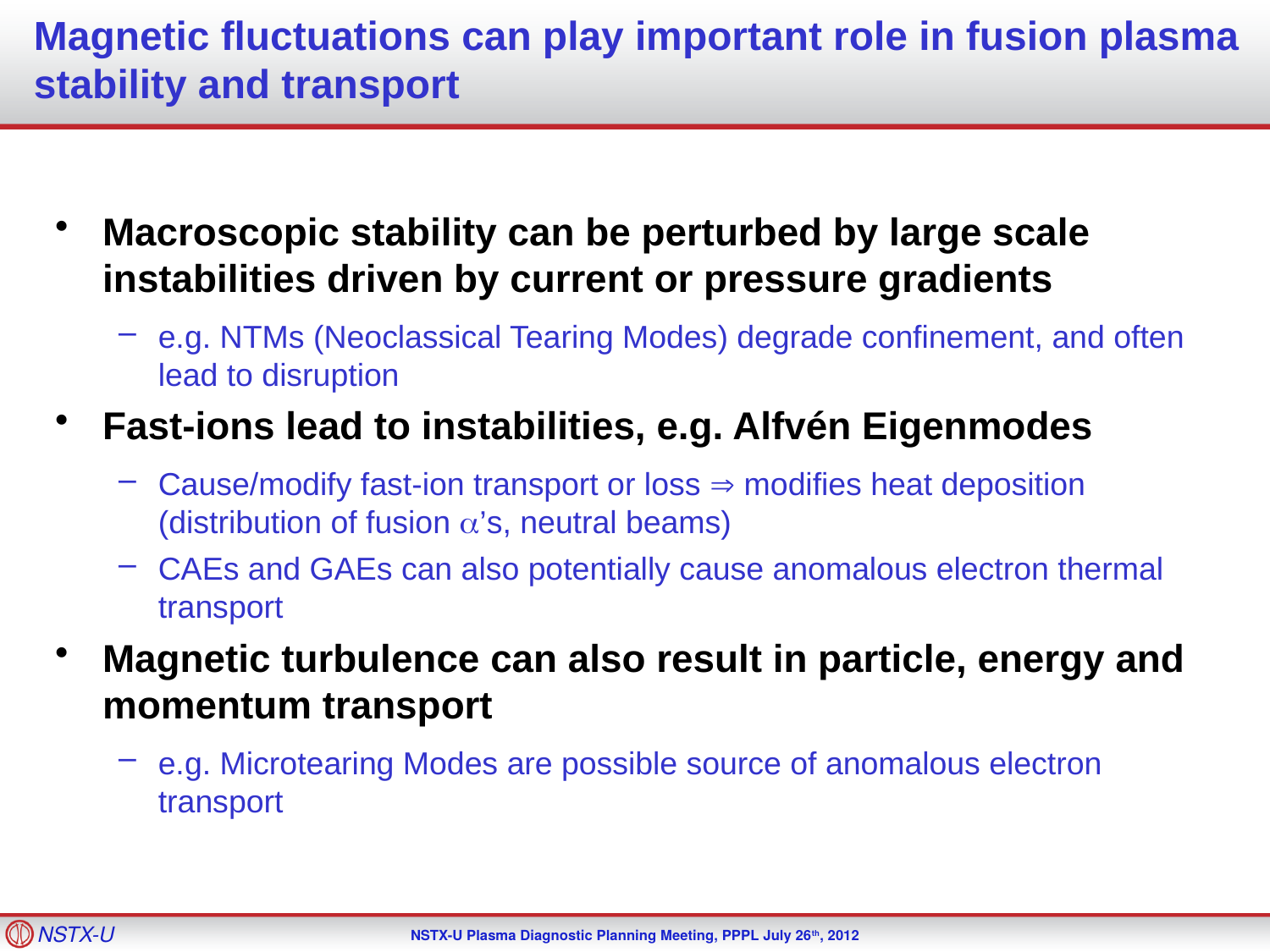

Magnetic fluctuations can play important role in fusion plasma stability and transport
Macroscopic stability can be perturbed by large scale instabilities driven by current or pressure gradients
e.g. NTMs (Neoclassical Tearing Modes) degrade confinement, and often lead to disruption
Fast-ions lead to instabilities, e.g. Alfvén Eigenmodes
Cause/modify fast-ion transport or loss ⇒ modifies heat deposition (distribution of fusion α’s, neutral beams)
CAEs and GAEs can also potentially cause anomalous electron thermal transport
Magnetic turbulence can also result in particle, energy and momentum transport
e.g. Microtearing Modes are possible source of anomalous electron transport